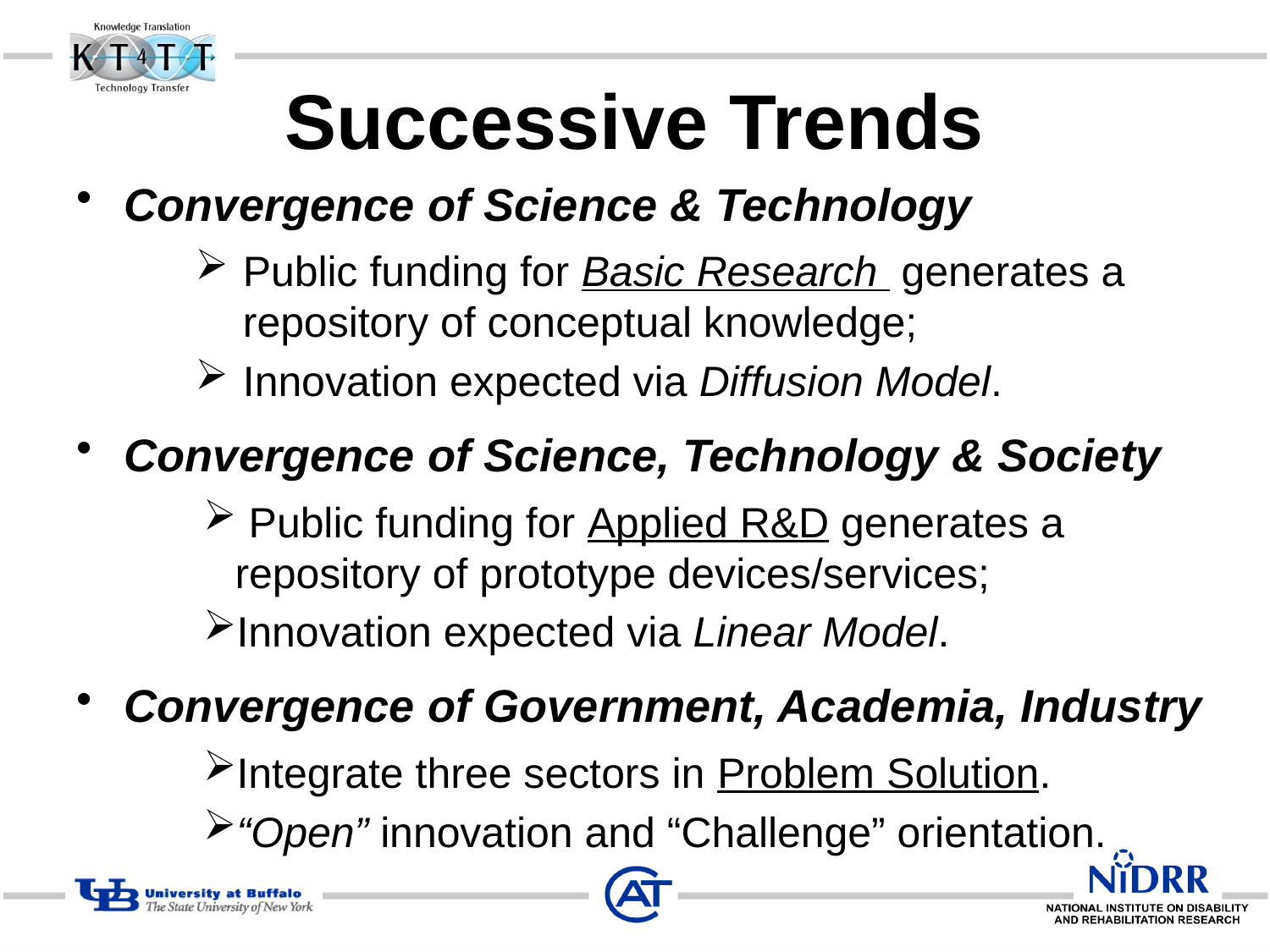

Successive Trends
Convergence of Science & Technology
Public funding for Basic Research  generates a repository of conceptual knowledge;
Innovation expected via Diffusion Model.
Convergence of Science, Technology & Society
 Public funding for Applied R&D generates a repository of prototype devices/services;
Innovation expected via Linear Model.
Convergence of Government, Academia, Industry
Integrate three sectors in Problem Solution.
“Open” innovation and “Challenge” orientation.